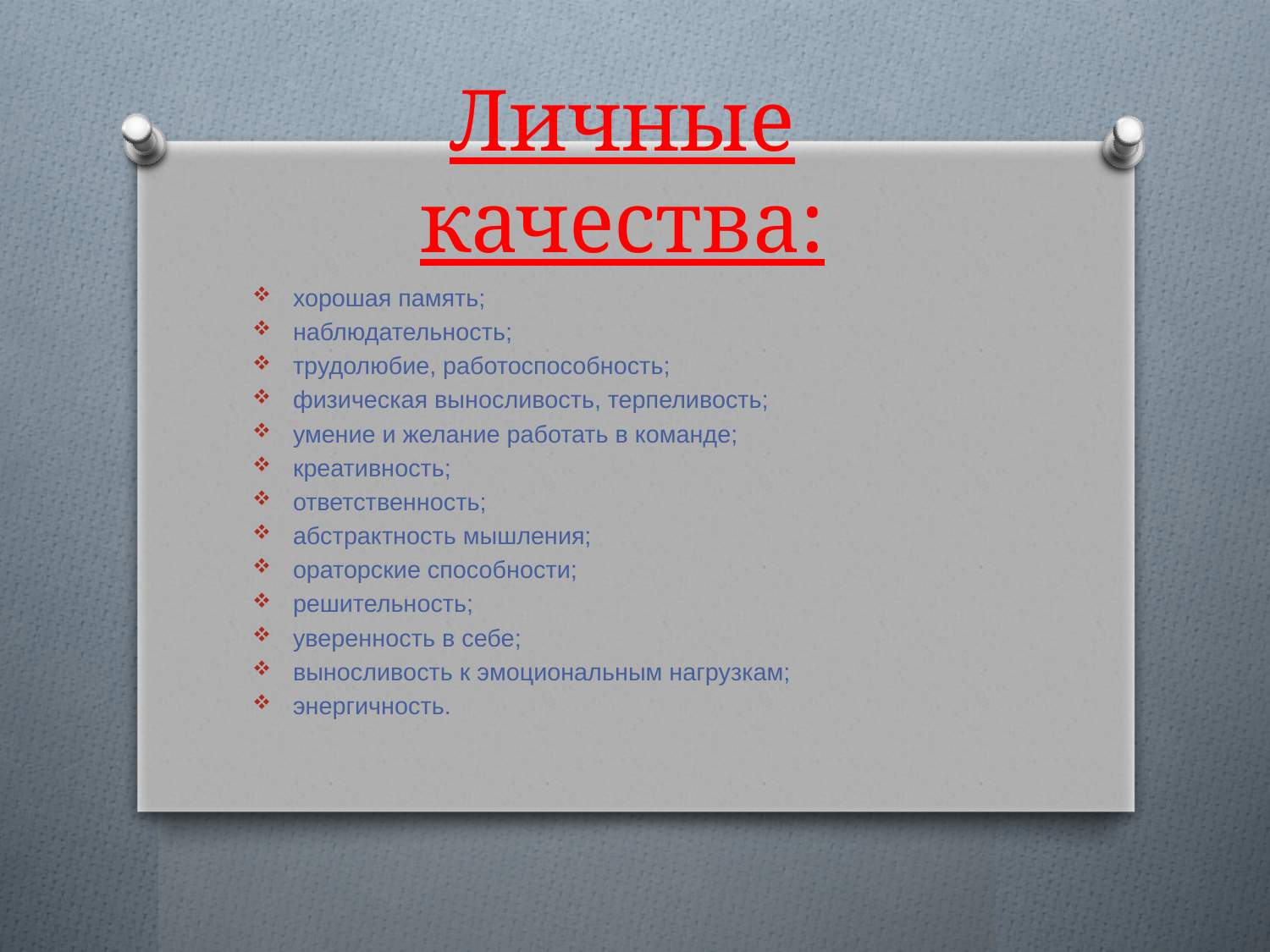

# Личные качества:
хорошая память;
наблюдательность;
трудолюбие, работоспособность;
физическая выносливость, терпеливость;
умение и желание работать в команде;
креативность;
ответственность;
абстрактность мышления;
ораторские способности;
решительность;
уверенность в себе;
выносливость к эмоциональным нагрузкам;
энергичность.